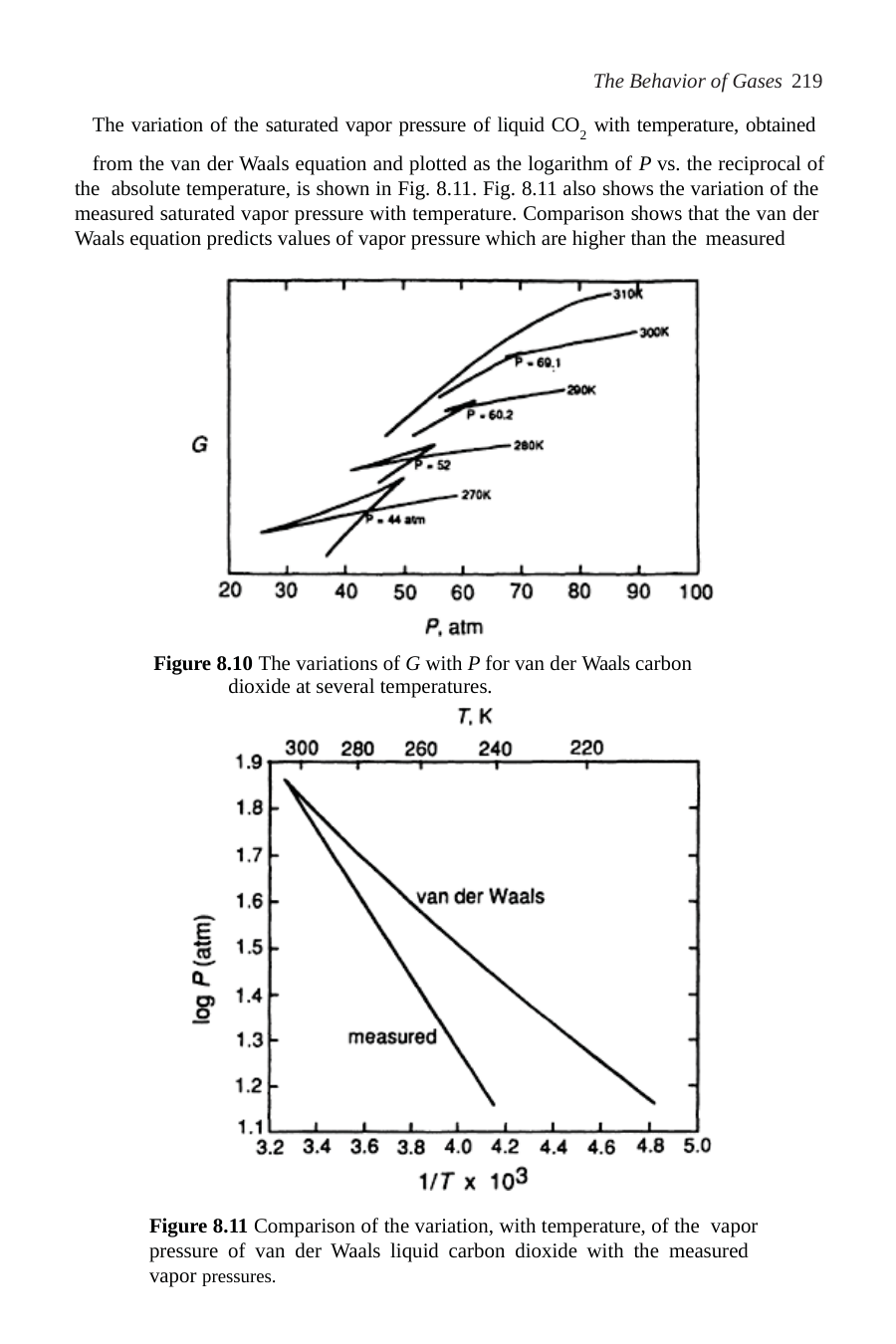

The Behavior of Gases 219
The variation of the saturated vapor pressure of liquid CO2 with temperature, obtained
from the van der Waals equation and plotted as the logarithm of P vs. the reciprocal of the  absolute temperature, is shown in Fig. 8.11. Fig. 8.11 also shows the variation of the  measured saturated vapor pressure with temperature. Comparison shows that the van der  Waals equation predicts values of vapor pressure which are higher than the measured

Figure 8.10 The variations of G with P for van der Waals carbon  dioxide at several temperatures.

Figure 8.11 Comparison of the variation, with temperature, of the  vapor pressure of van der Waals liquid carbon dioxide with the measured  vapor pressures.